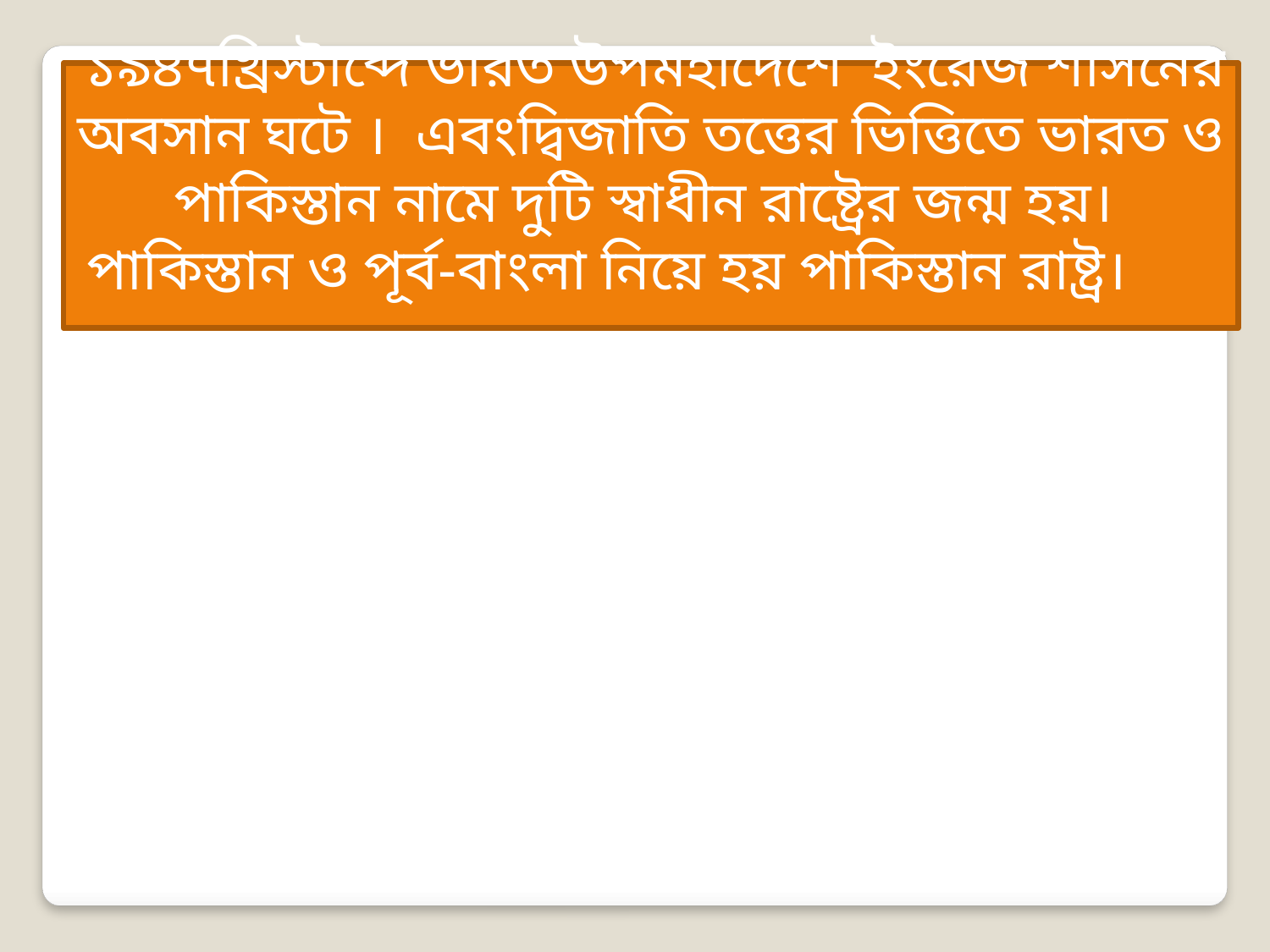

১৯৪৭খ্রিস্টাব্দে ভারত উপমহাদেশে  ইংরেজ শাসনের অবসান ঘটে ।  এবংদ্বিজাতি তত্তের ভিত্তিতে ভারত ও পাকিস্তান নামে দুটি স্বাধীন রাষ্ট্রের জন্ম হয়।  পাকিস্তান ও পূর্ব-বাংলা নিয়ে হয় পাকিস্তান রাষ্ট্র।